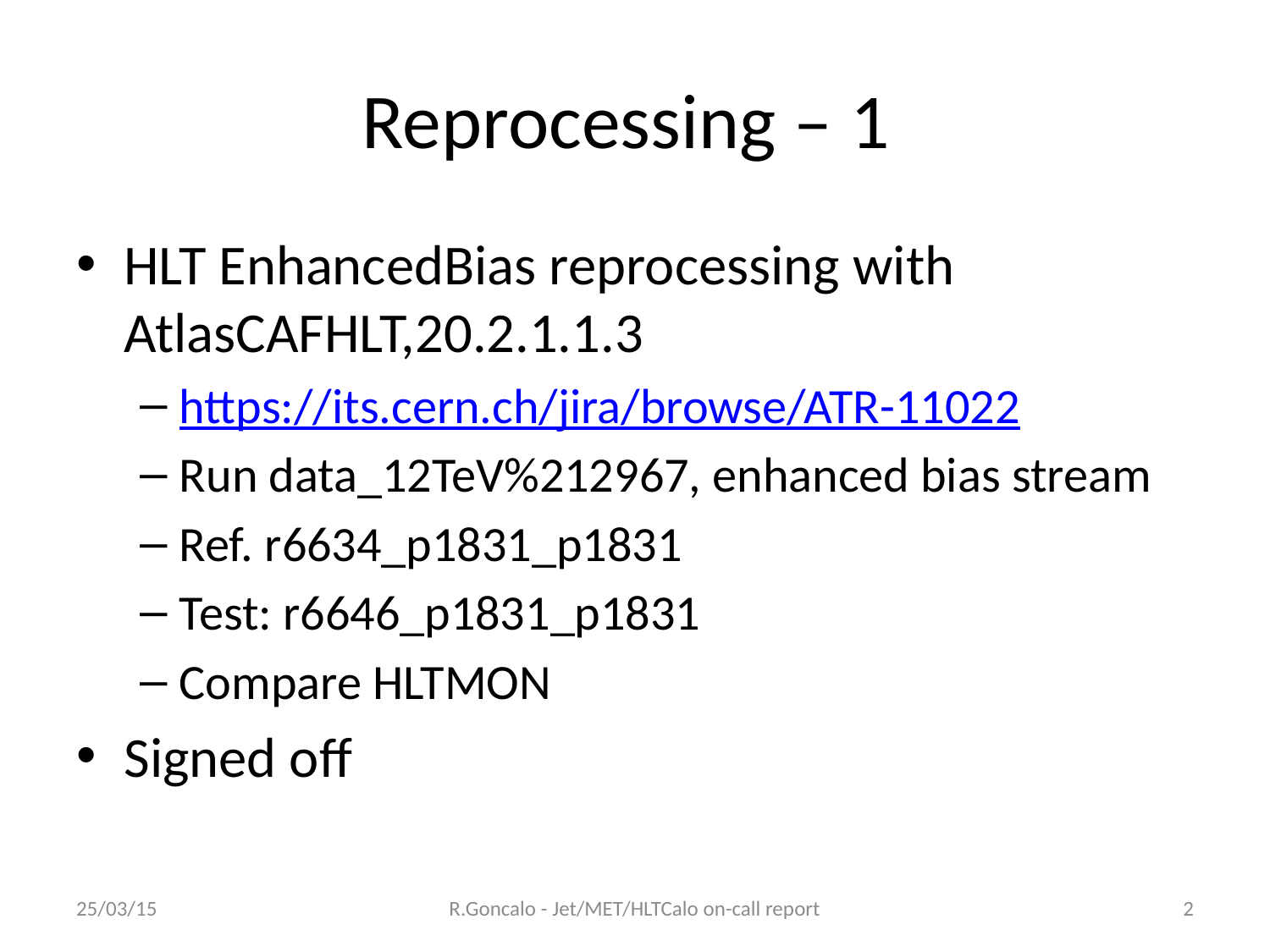

# Reprocessing – 1
HLT EnhancedBias reprocessing with AtlasCAFHLT,20.2.1.1.3
https://its.cern.ch/jira/browse/ATR-11022
Run data_12TeV%212967, enhanced bias stream
Ref. r6634_p1831_p1831
Test: r6646_p1831_p1831
Compare HLTMON
Signed off
25/03/15
R.Goncalo - Jet/MET/HLTCalo on-call report
2